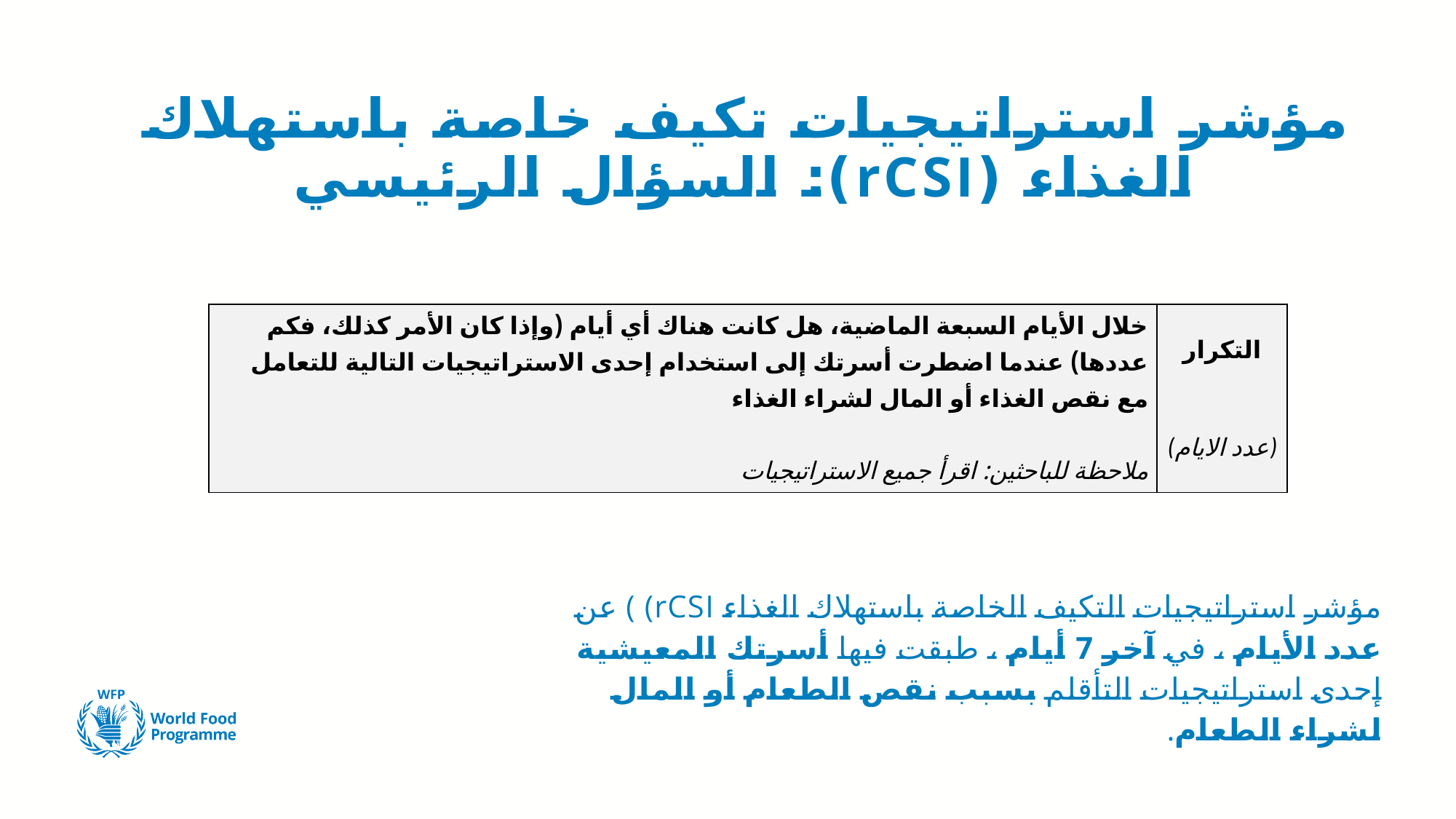

# مؤشر استراتيجيات تكيف خاصة باستهلاك الغذاء (rCSI): السؤال الرئيسي
| خلال الأيام السبعة الماضية، هل كانت هناك أي أيام (وإذا كان الأمر كذلك، فكم عددها) عندما اضطرت أسرتك إلى استخدام إحدى الاستراتيجيات التالية للتعامل مع نقص الغذاء أو المال لشراء الغذاء ملاحظة للباحثين: اقرأ جميع الاستراتيجيات |  | التكرار   (عدد الايام) |
| --- | --- | --- |
|  |  |  |

مؤشر استراتيجيات التكيف الخاصة باستهلاك الغذاء rCSI) ) عن عدد الأيام ، في آخر 7 أيام ، طبقت فيها أسرتك المعيشية إحدى استراتيجيات التأقلم بسبب نقص الطعام أو المال لشراء الطعام.